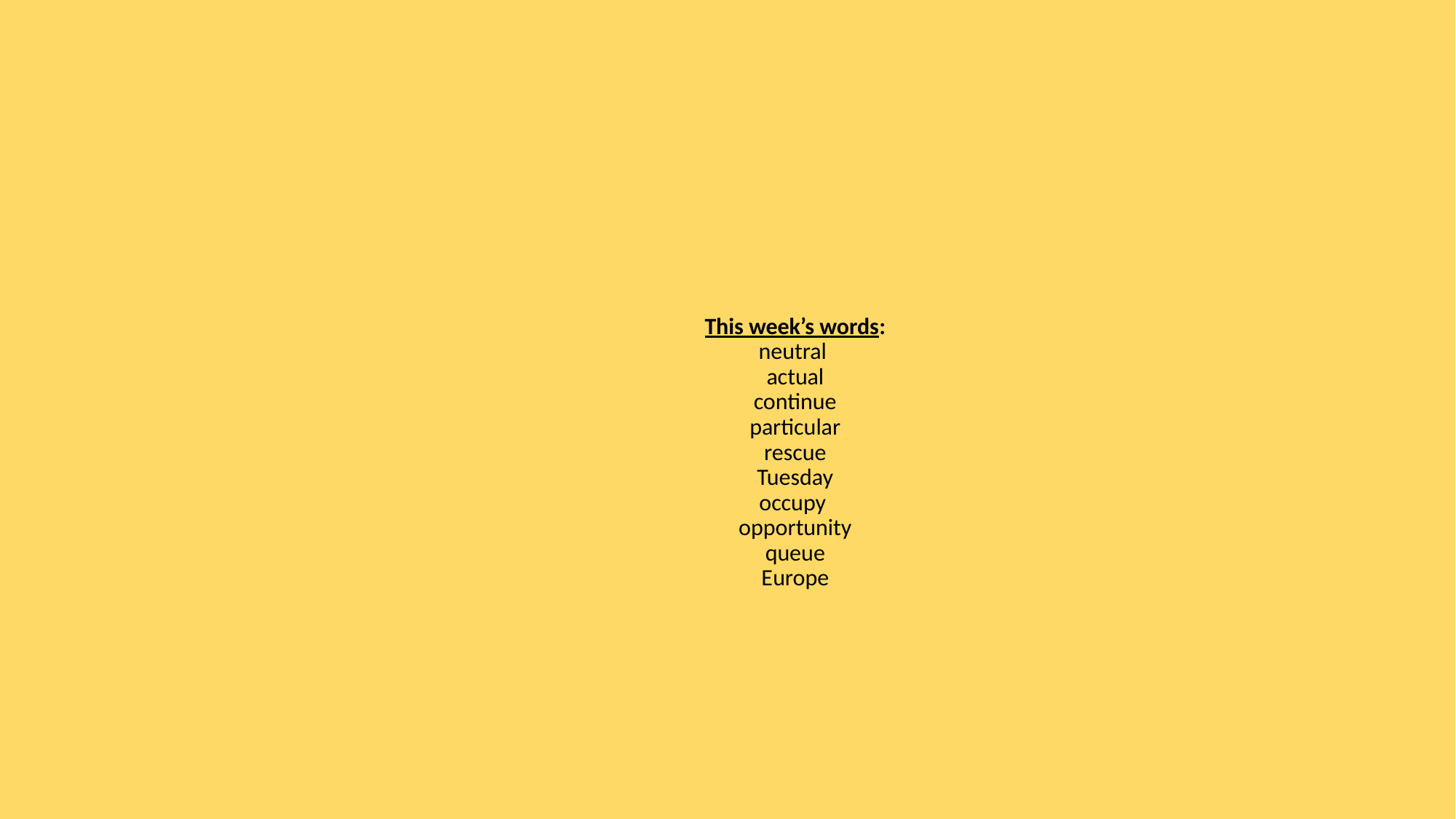

# This week’s words: neutral actual continue particular rescue Tuesday occupy opportunity queue Europe